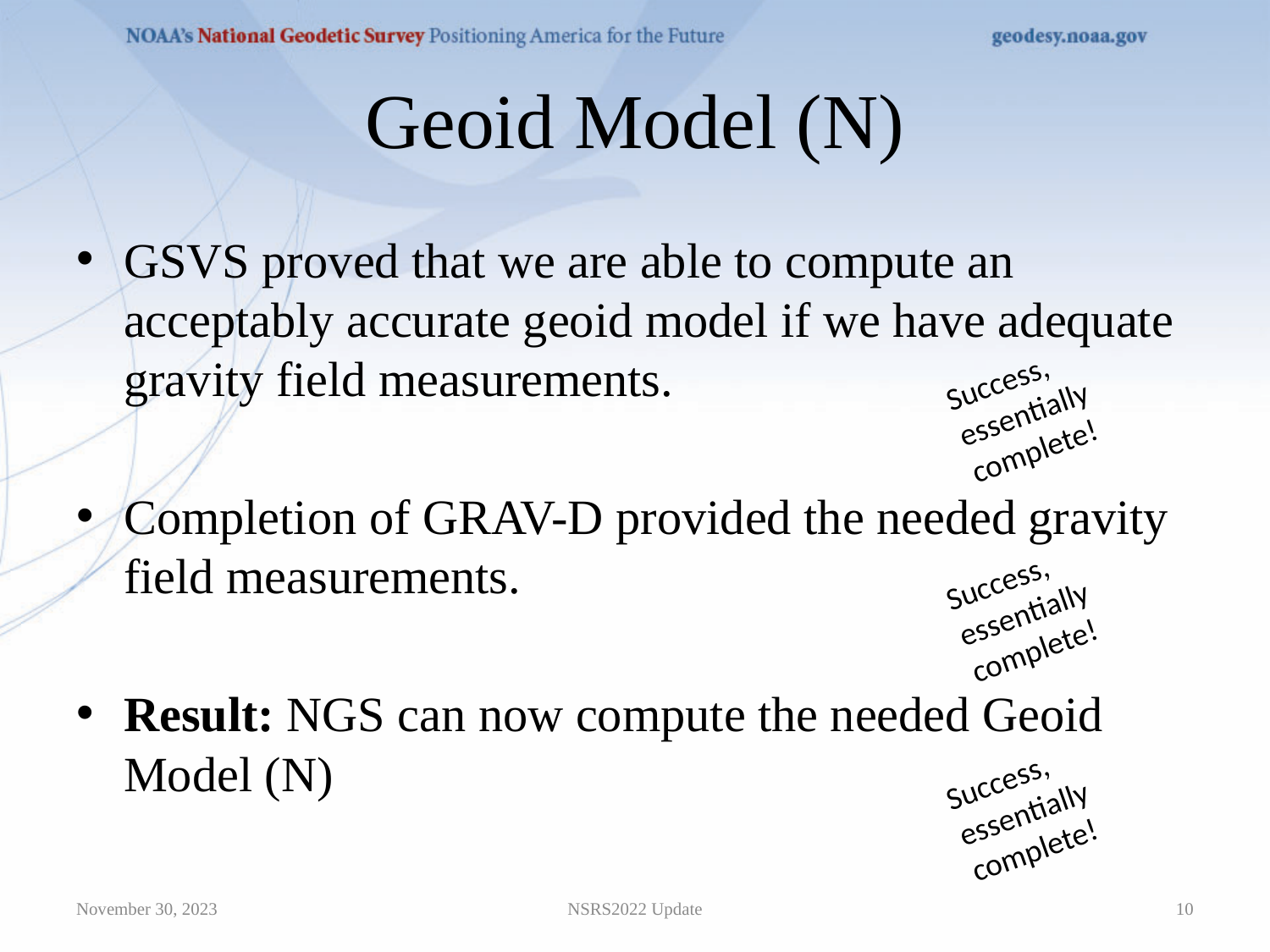

# Geoid Model (N)
GSVS proved that we are able to compute an acceptably accurate geoid model if we have adequate gravity field measurements.

Completion of GRAV-D provided the needed gravity field measurements.

Result: NGS can now compute the needed Geoid Model (N)
Success, essentially complete!
Success, essentially complete!
Success, essentially complete!
November 30, 2023
NSRS2022 Update
10